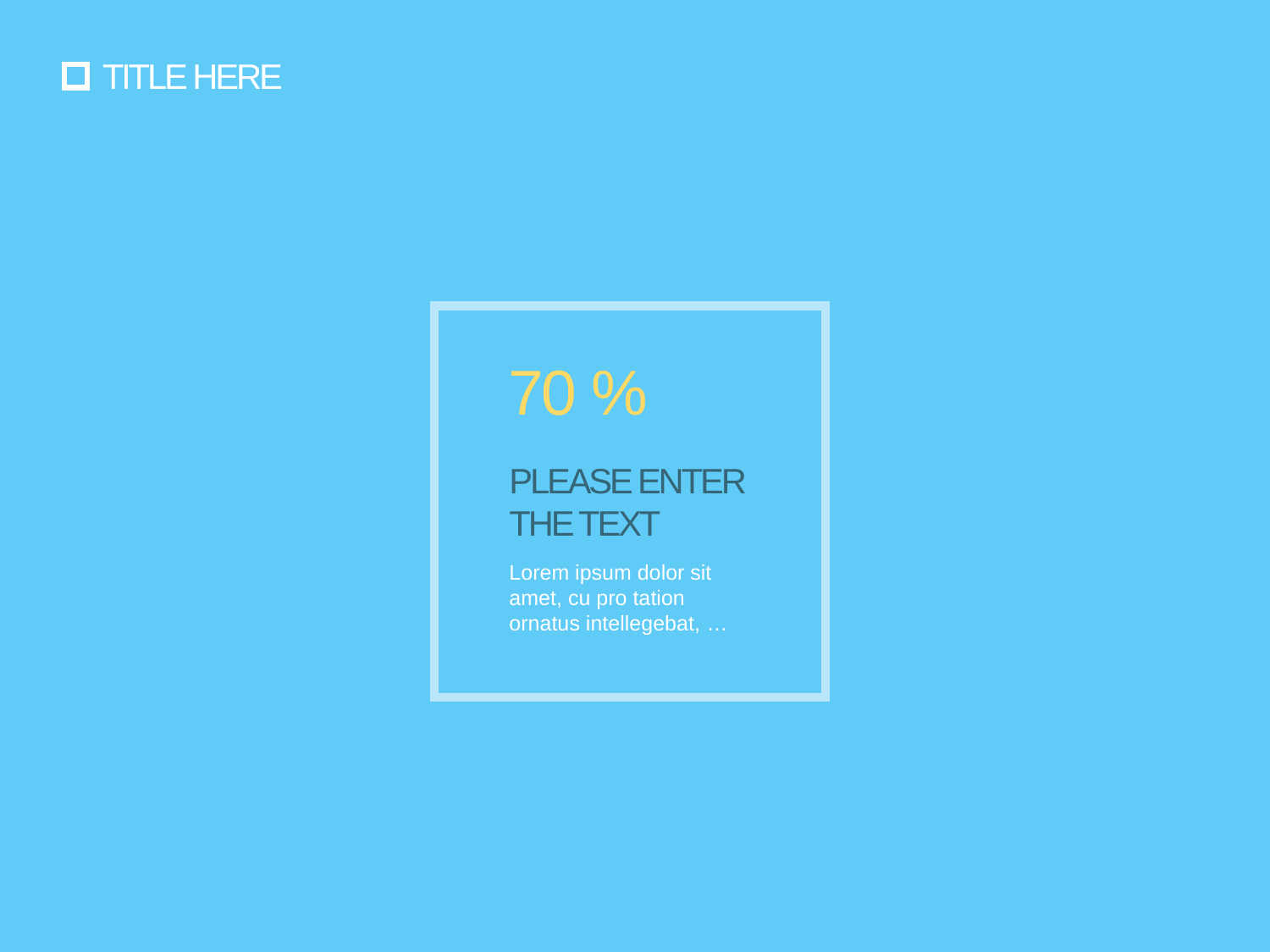

# TITLE HERE

70 %
PLEASE ENTER
THE TEXT
Lorem ipsum dolor sit amet, cu pro tation ornatus intellegebat, …